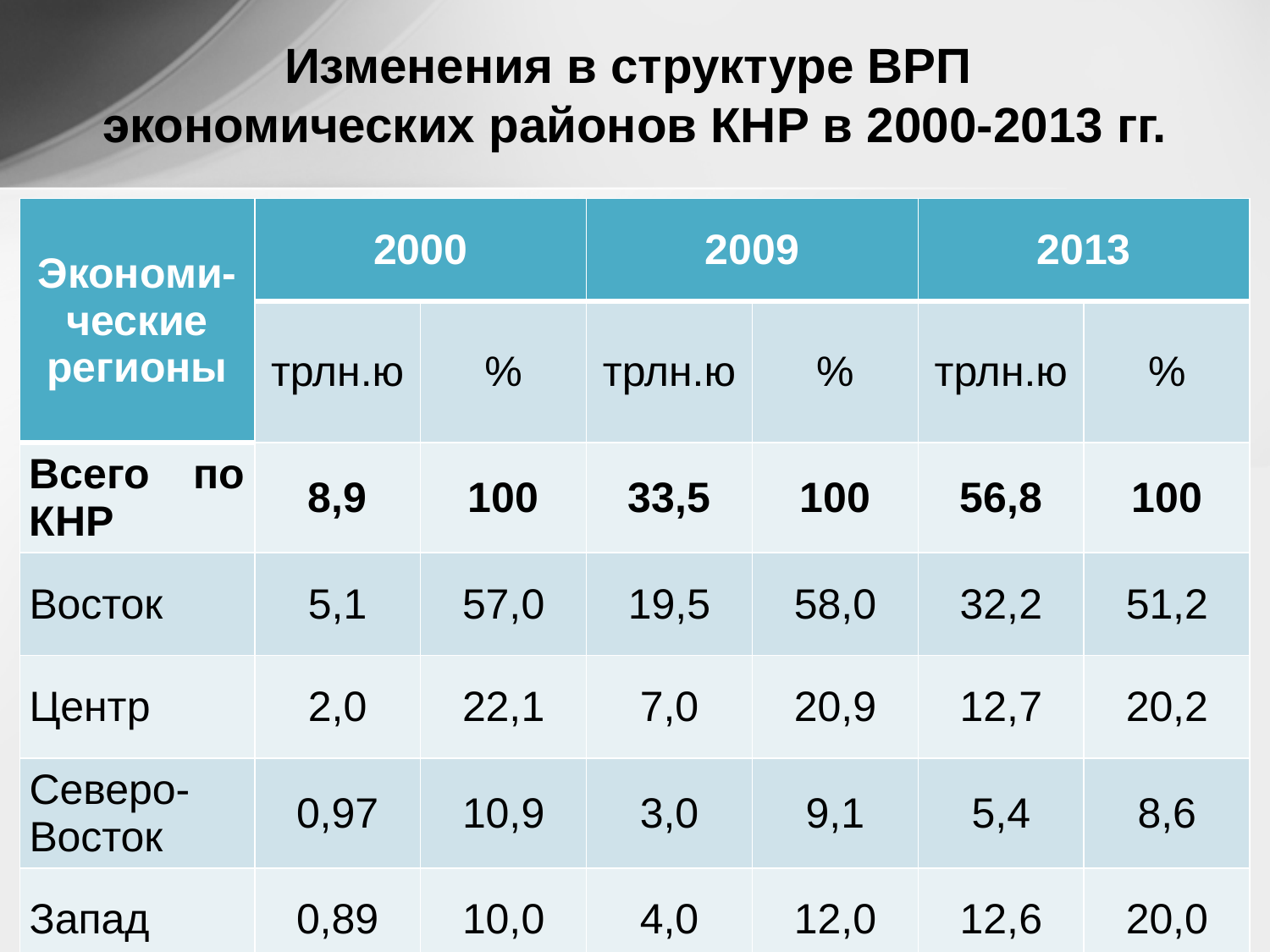

# Изменения в структуре ВРП экономических районов КНР в 2000-2013 гг.
| Экономи-ческие регионы | 2000 |  | 2009 |  | 2013 |  |
| --- | --- | --- | --- | --- | --- | --- |
|  | трлн.ю | % | трлн.ю | % | трлн.ю | % |
| Всего по КНР | 8,9 | 100 | 33,5 | 100 | 56,8 | 100 |
| Восток | 5,1 | 57,0 | 19,5 | 58,0 | 32,2 | 51,2 |
| Центр | 2,0 | 22,1 | 7,0 | 20,9 | 12,7 | 20,2 |
| Северо-Восток | 0,97 | 10,9 | 3,0 | 9,1 | 5,4 | 8,6 |
| Запад | 0,89 | 10,0 | 4,0 | 12,0 | 12,6 | 20,0 |